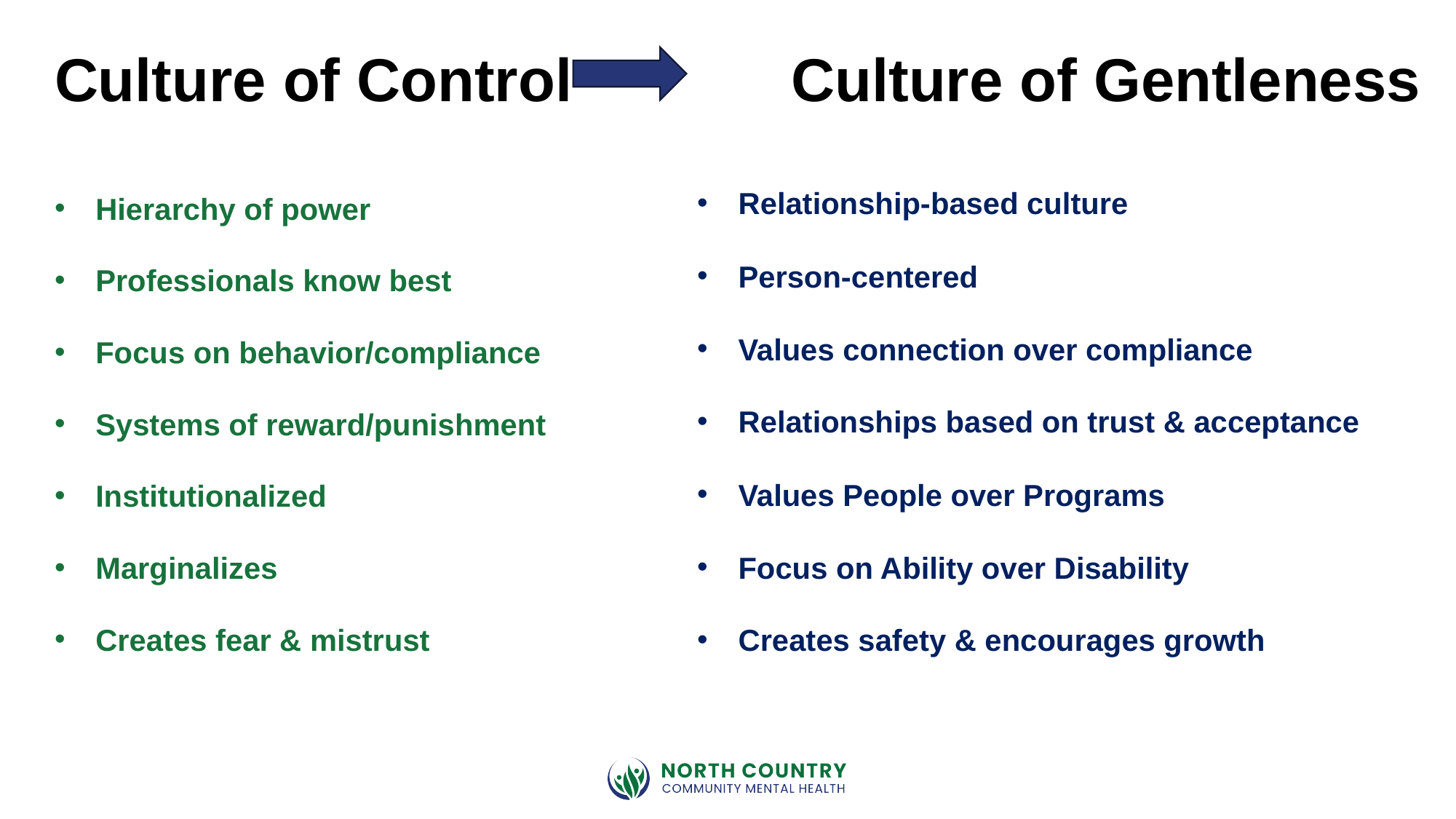

# Culture of Control             Culture of Gentleness

Hierarchy of power
Professionals know best
Focus on behavior/compliance
Systems of reward/punishment
Institutionalized
Marginalizes
Creates fear & mistrust
Relationship-based culture

Person-centered

Values connection over compliance

Relationships based on trust & acceptance

Values People over Programs

Focus on Ability over Disability

Creates safety & encourages growth

Fosters Trust and Acceptance
Builds Community